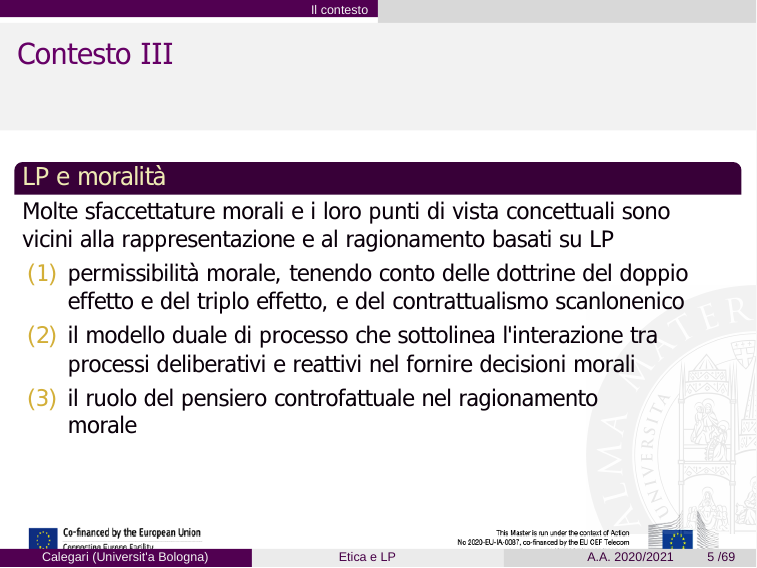

Il contesto

# Contesto III

LP e moralità
Molte sfaccettature morali e i loro punti di vista concettuali sono vicini alla rappresentazione e al ragionamento basati su LP
permissibilità morale, tenendo conto delle dottrine del doppio effetto e del triplo effetto, e del contrattualismo scanlonenico
il modello duale di processo che sottolinea l'interazione tra processi deliberativi e reattivi nel fornire decisioni morali
il ruolo del pensiero controfattuale nel ragionamento morale

Calegari (Universit'a Bologna)
Etica e LP
A.A. 2020/2021
5 /69